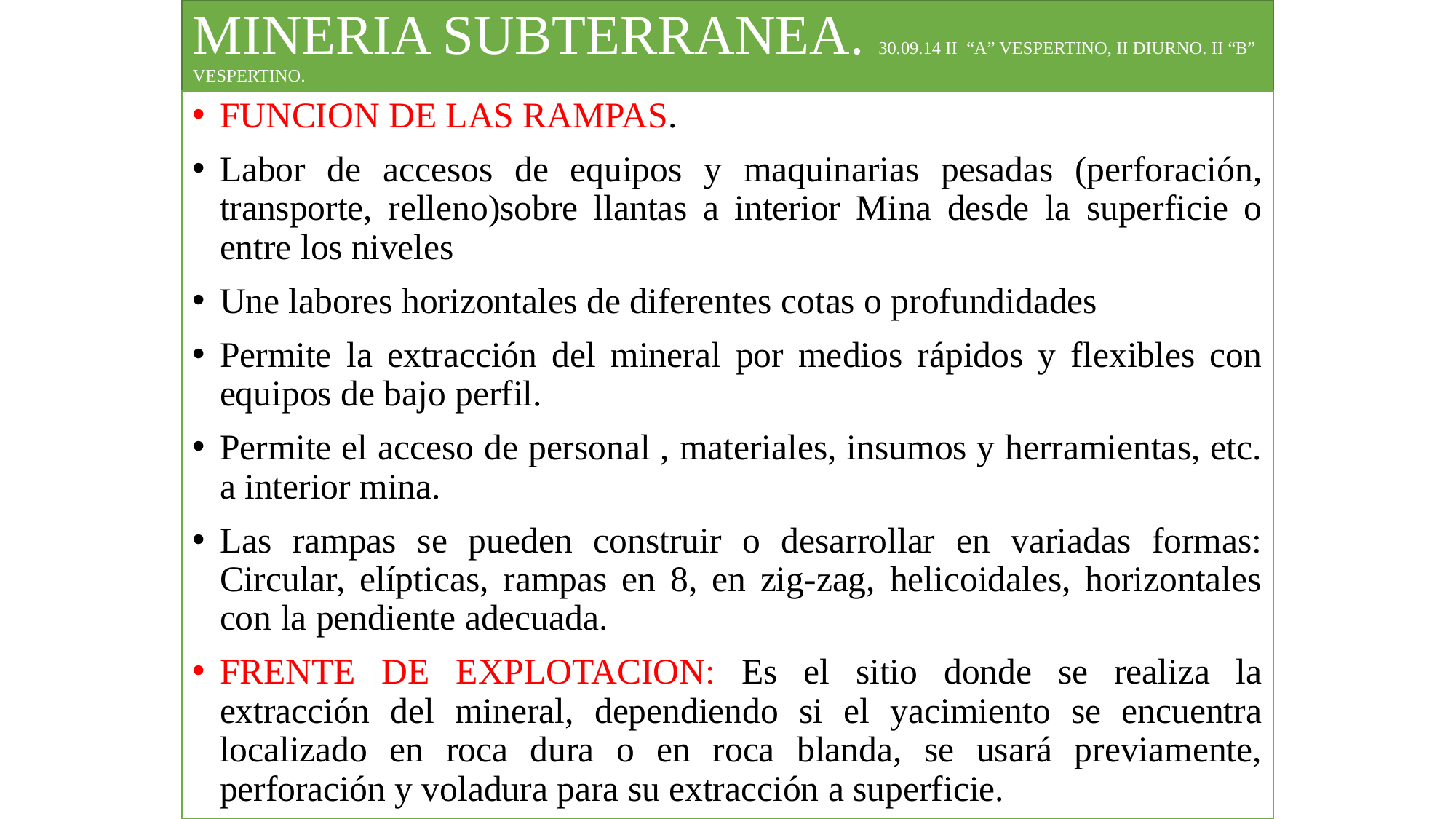

# MINERIA SUBTERRANEA. 30.09.14 II  “A” VESPERTINO, II DIURNO. II “B” VESPERTINO.
FUNCION DE LAS RAMPAS.
Labor de accesos de equipos y maquinarias pesadas (perforación, transporte, relleno)sobre llantas a interior Mina desde la superficie o entre los niveles
Une labores horizontales de diferentes cotas o profundidades
Permite la extracción del mineral por medios rápidos y flexibles con equipos de bajo perfil.
Permite el acceso de personal , materiales, insumos y herramientas, etc. a interior mina.
Las rampas se pueden construir o desarrollar en variadas formas: Circular, elípticas, rampas en 8, en zig-zag, helicoidales, horizontales con la pendiente adecuada.
FRENTE DE EXPLOTACION: Es el sitio donde se realiza la extracción del mineral, dependiendo si el yacimiento se encuentra localizado en roca dura o en roca blanda, se usará previamente, perforación y voladura para su extracción a superficie.